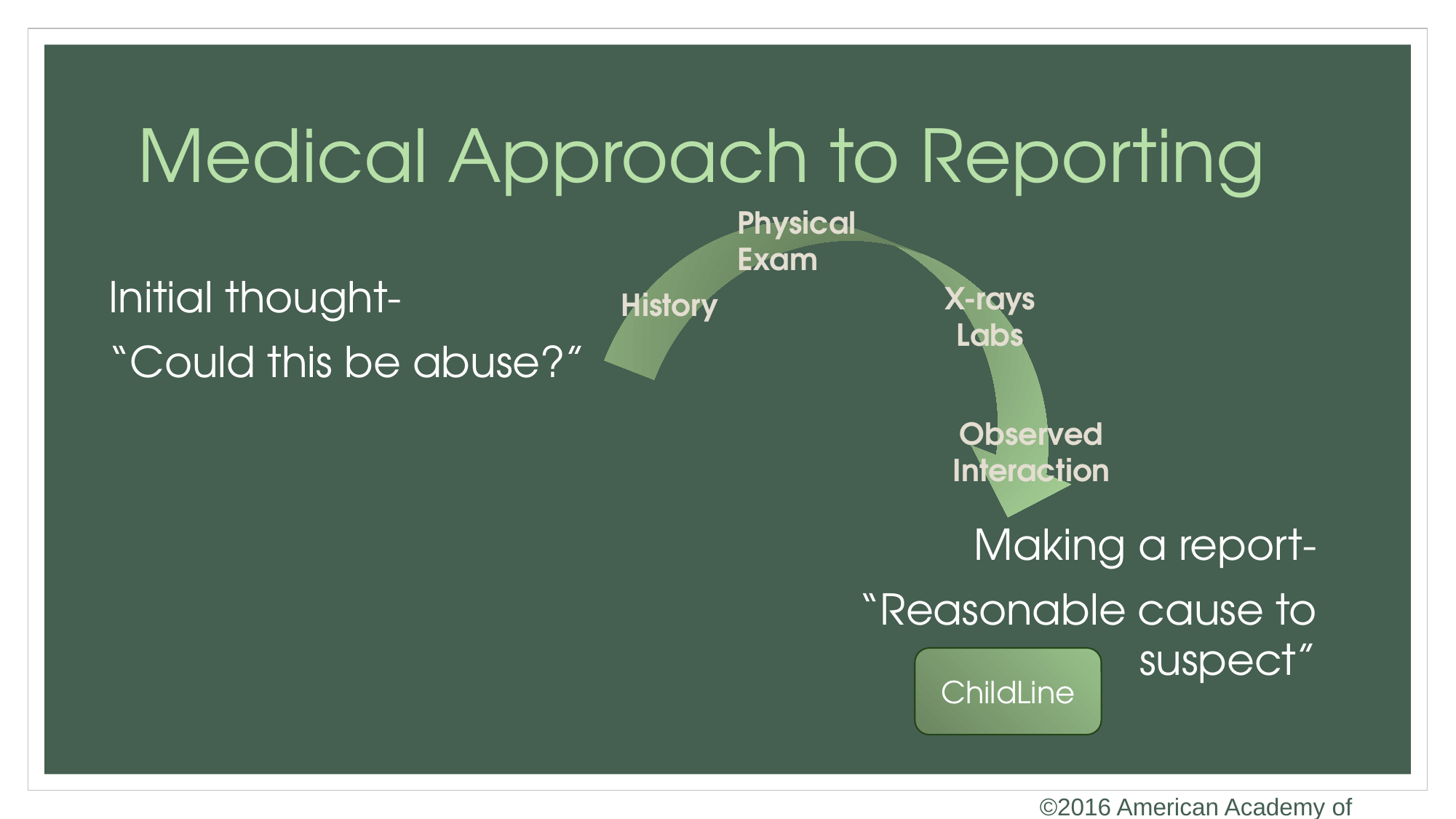

# Medical Approach to Reporting

Physical
Exam
Initial thought-
“Could this be abuse?”
X-rays
Labs
History
Observed
Interaction
Making a report-
“Reasonable cause to suspect”
ChildLine
©2016 American Academy of Pediatrics